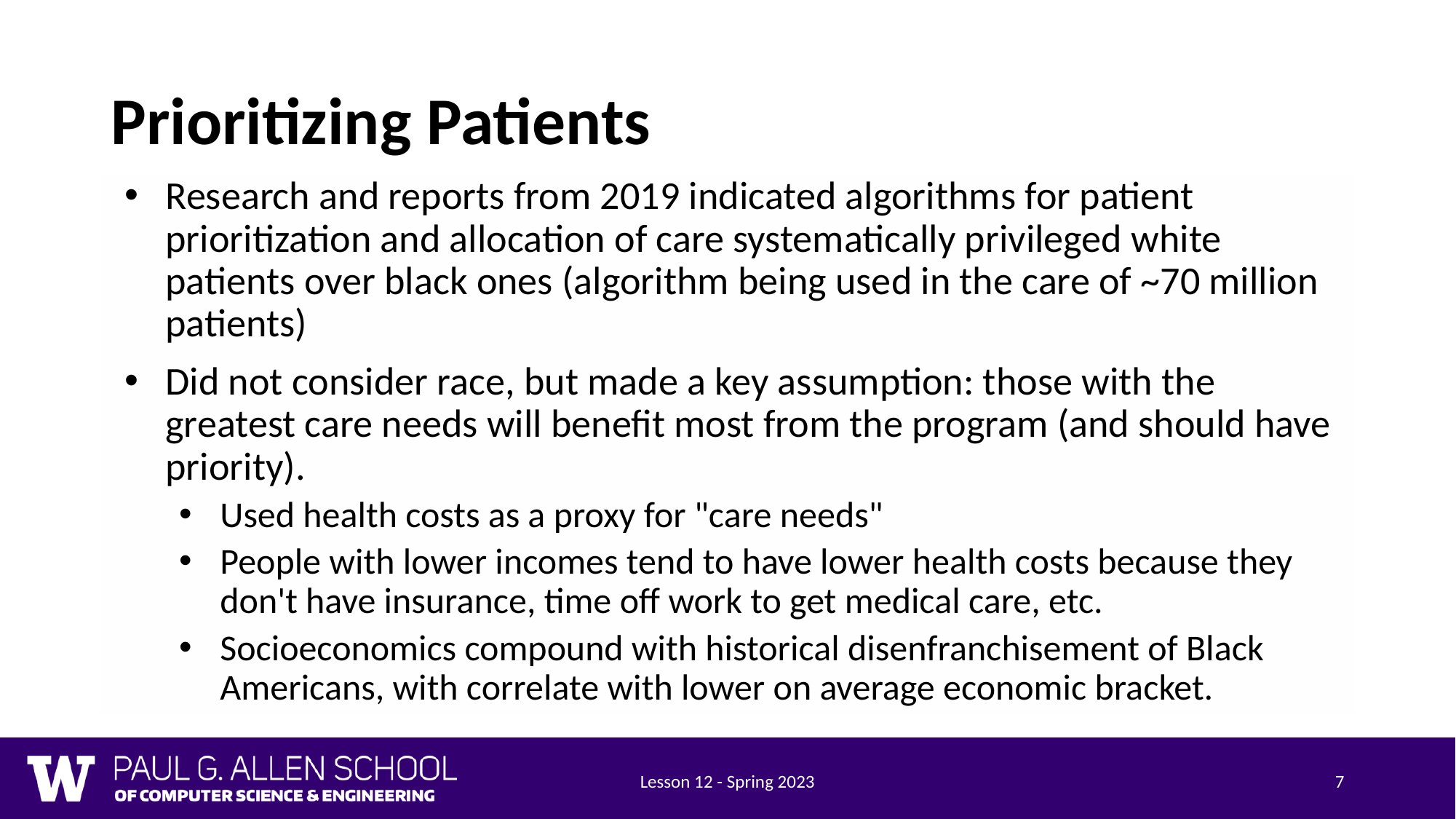

# Prioritizing Patients
Research and reports from 2019 indicated algorithms for patient prioritization and allocation of care systematically privileged white patients over black ones (algorithm being used in the care of ~70 million patients)
Did not consider race, but made a key assumption: those with the greatest care needs will benefit most from the program (and should have priority).
Used health costs as a proxy for "care needs"
People with lower incomes tend to have lower health costs because they don't have insurance, time off work to get medical care, etc.
Socioeconomics compound with historical disenfranchisement of Black Americans, with correlate with lower on average economic bracket.
Lesson 12 - Spring 2023
7